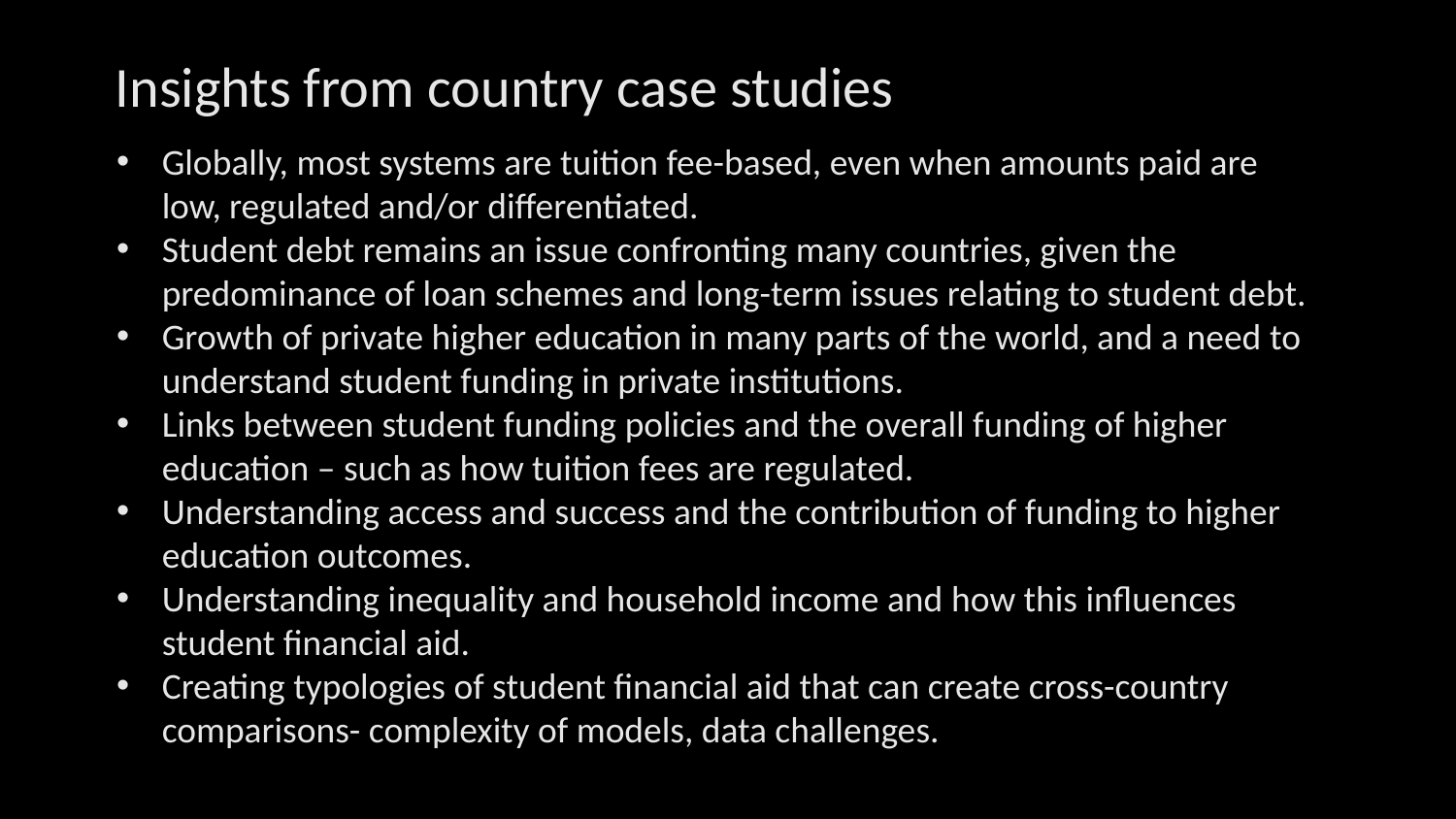

# Insights from country case studies
Globally, most systems are tuition fee-based, even when amounts paid are low, regulated and/or differentiated.
Student debt remains an issue confronting many countries, given the predominance of loan schemes and long-term issues relating to student debt.
Growth of private higher education in many parts of the world, and a need to understand student funding in private institutions.
Links between student funding policies and the overall funding of higher education – such as how tuition fees are regulated.
Understanding access and success and the contribution of funding to higher education outcomes.
Understanding inequality and household income and how this influences student financial aid.
Creating typologies of student financial aid that can create cross-country comparisons- complexity of models, data challenges.